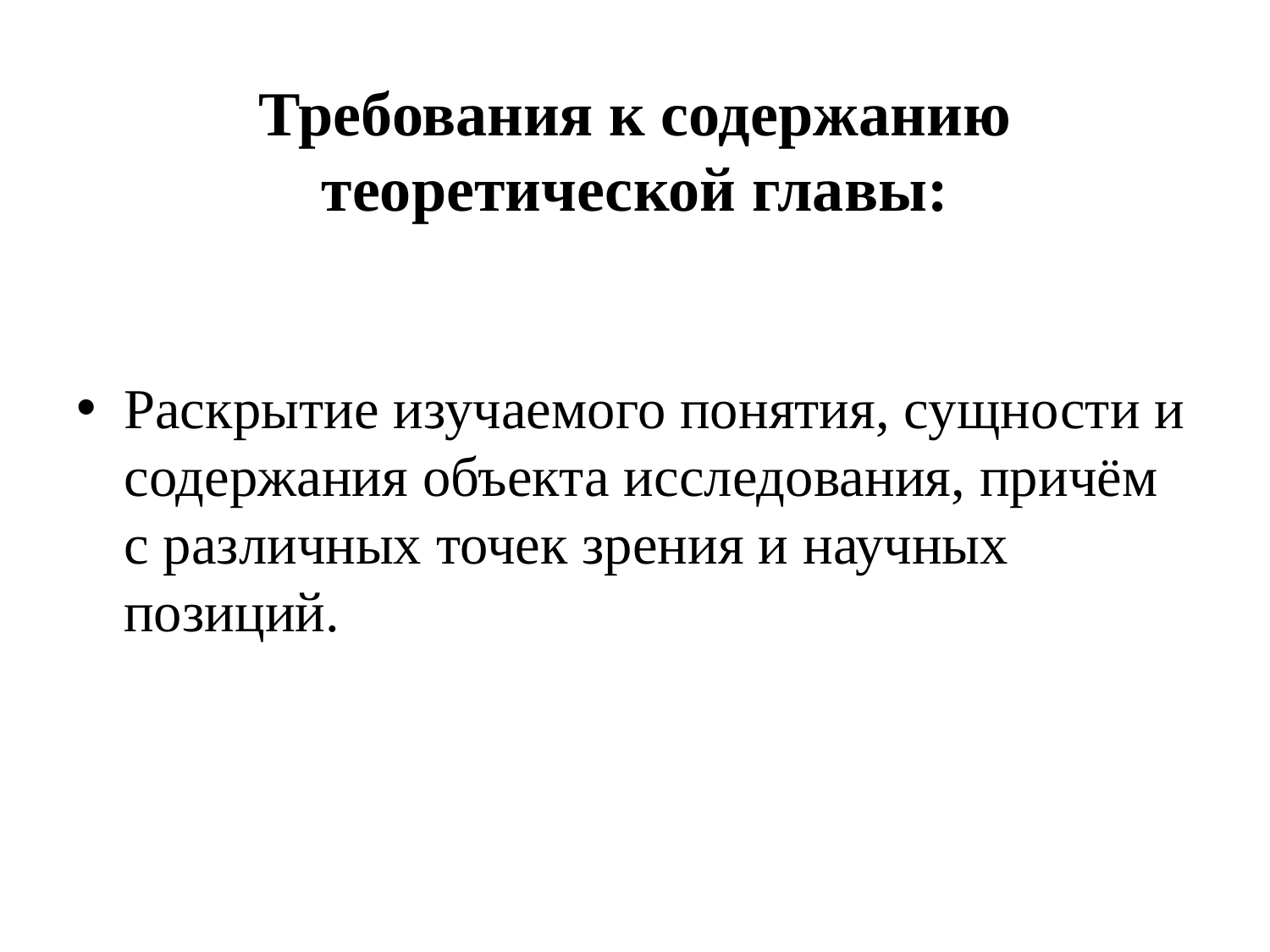

# Требования к содержанию теоретической главы:
Раскрытие изучаемого понятия, сущности и содержания объекта исследования, причём с различных точек зрения и научных позиций.